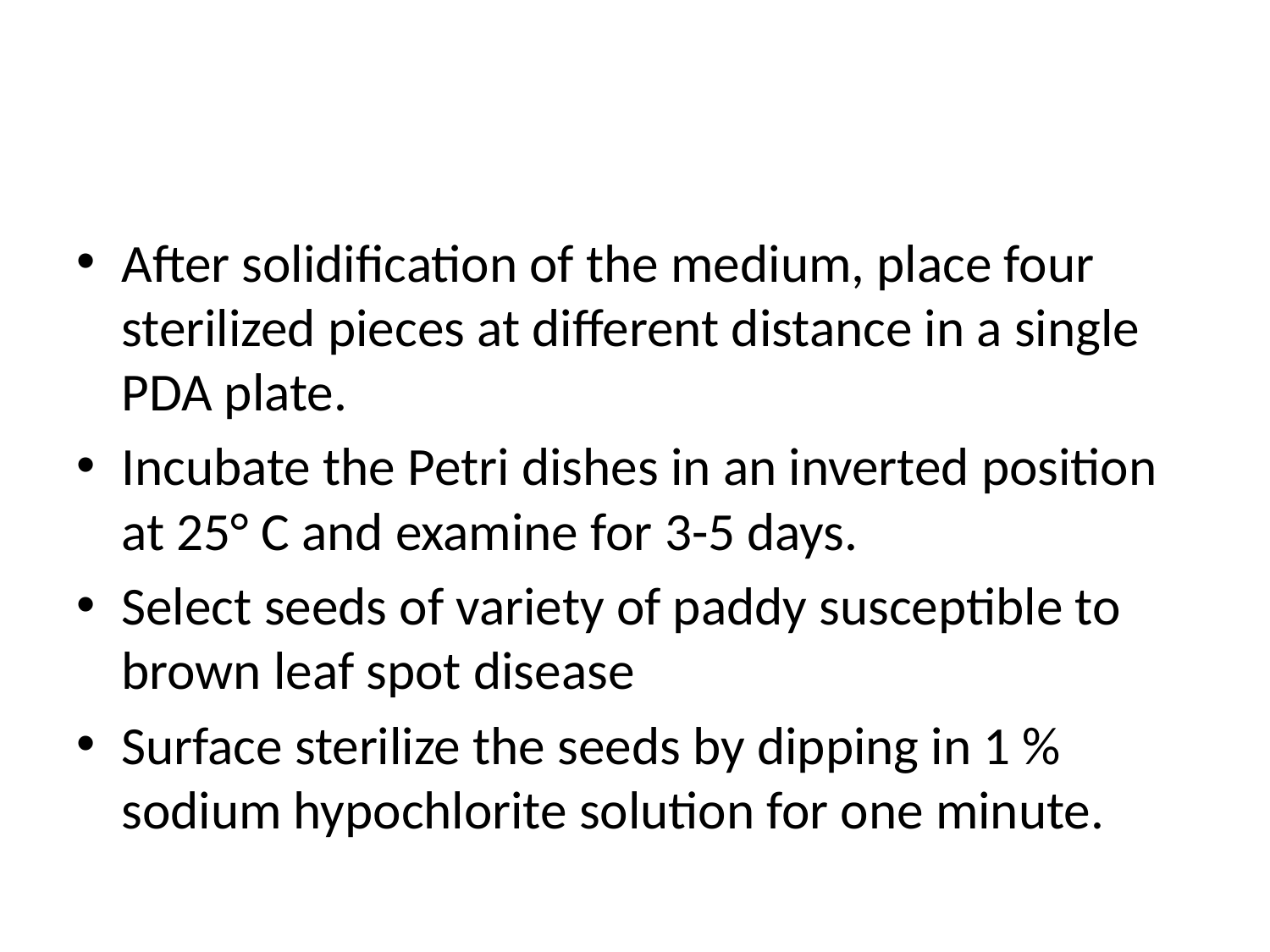

#
After solidification of the medium, place four sterilized pieces at different distance in a single PDA plate.
Incubate the Petri dishes in an inverted position at 25° C and examine for 3-5 days.
Select seeds of variety of paddy susceptible to brown leaf spot disease
Surface sterilize the seeds by dipping in 1 % sodium hypochlorite solution for one minute.